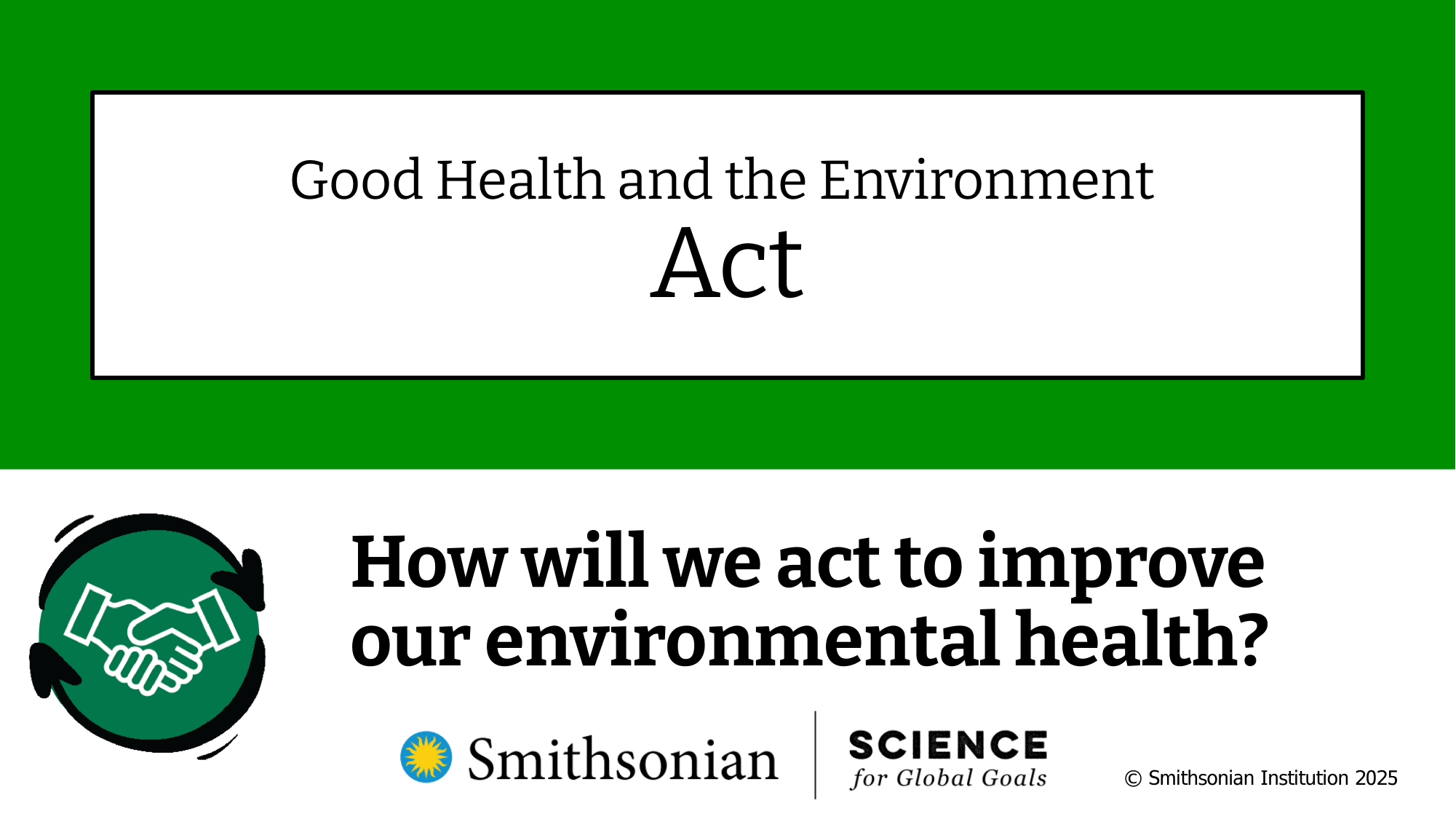

# Good Health and the Environment Act
How will we act to improve our environmental health?